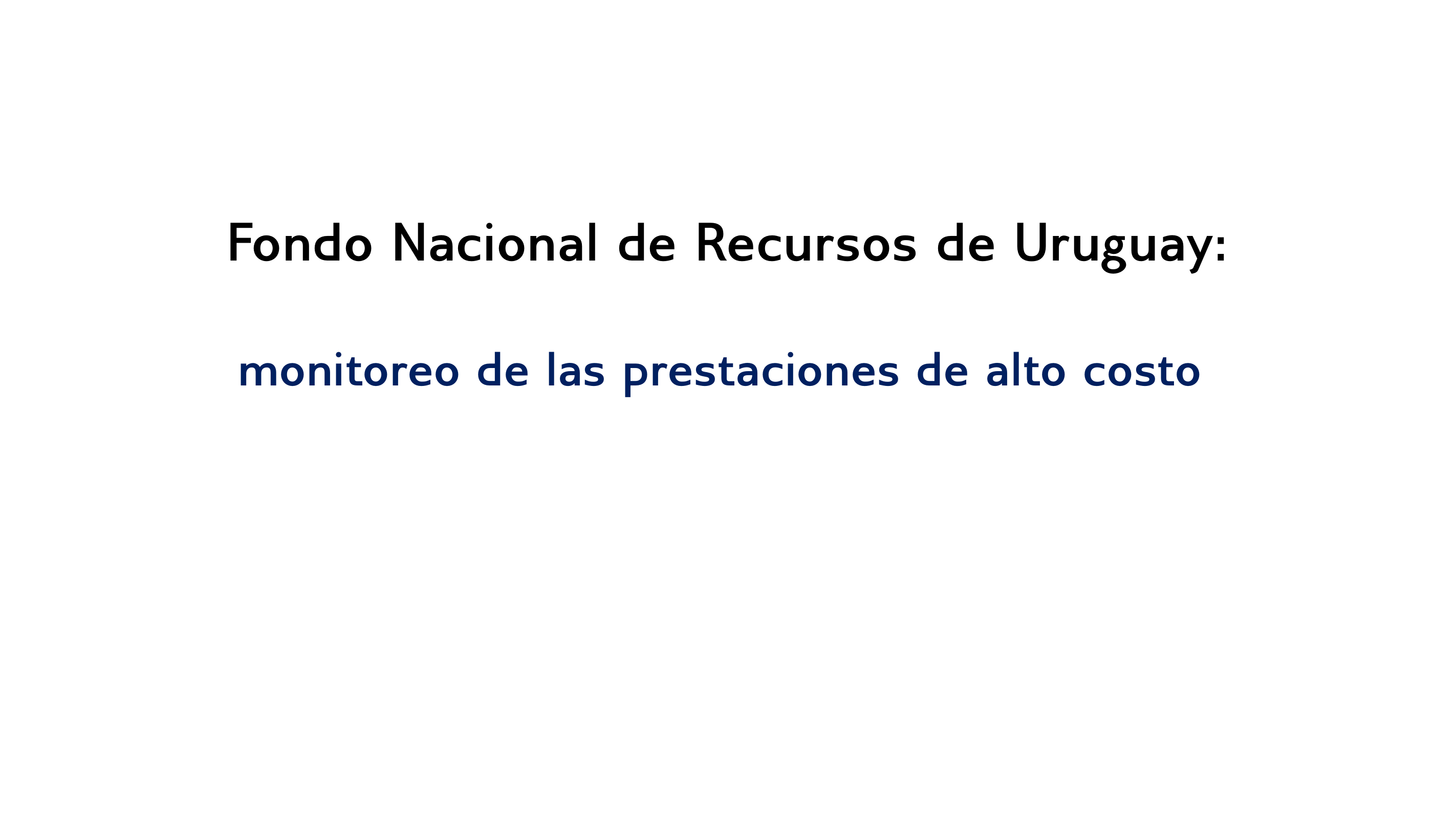

Fondo Nacional de Recursos de Uruguay:

monitoreo de las prestaciones de alto costo